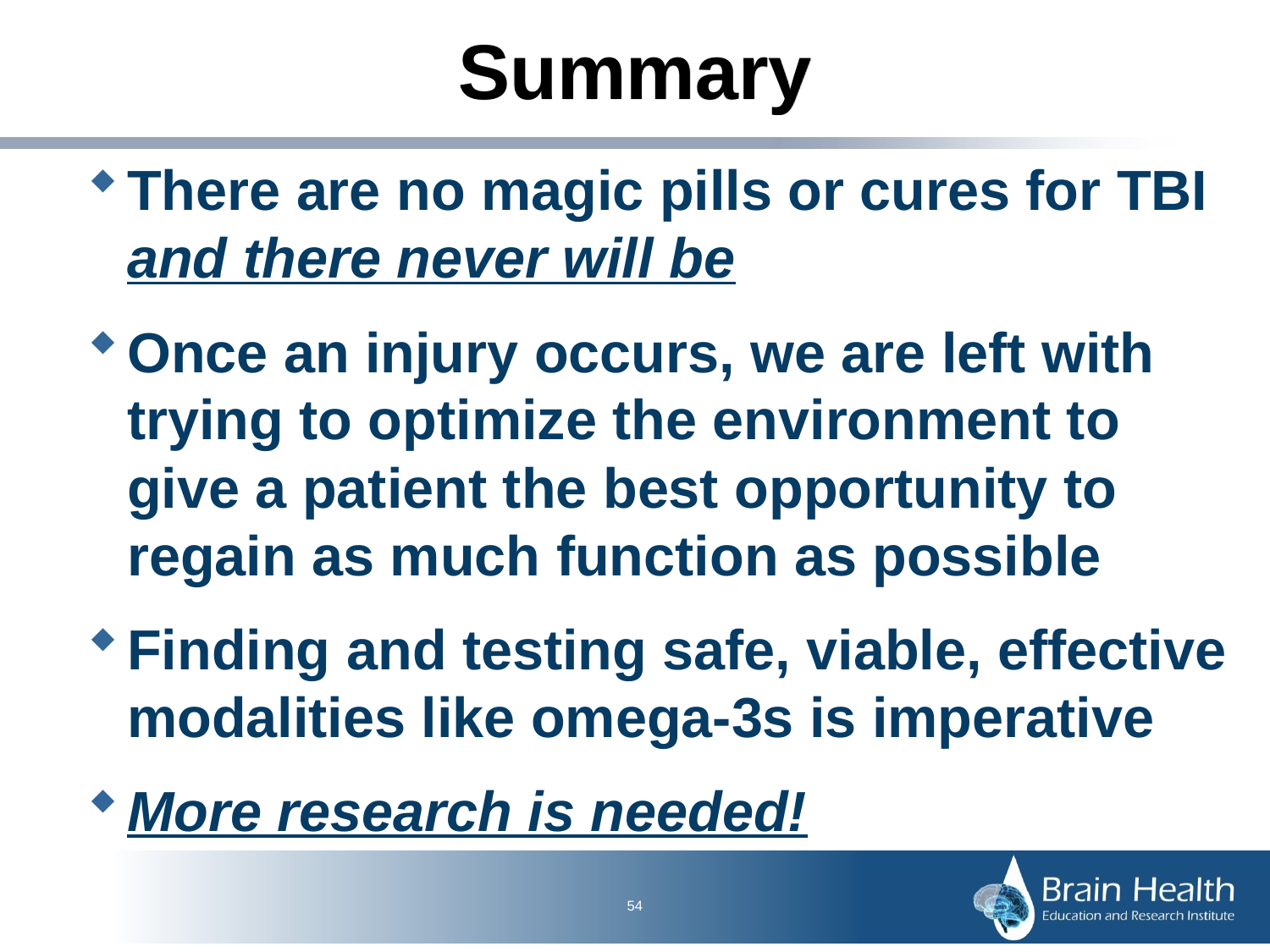

# Summary
There are no magic pills or cures for TBI and there never will be
Once an injury occurs, we are left with trying to optimize the environment to give a patient the best opportunity to regain as much function as possible
Finding and testing safe, viable, effective modalities like omega-3s is imperative
More research is needed!